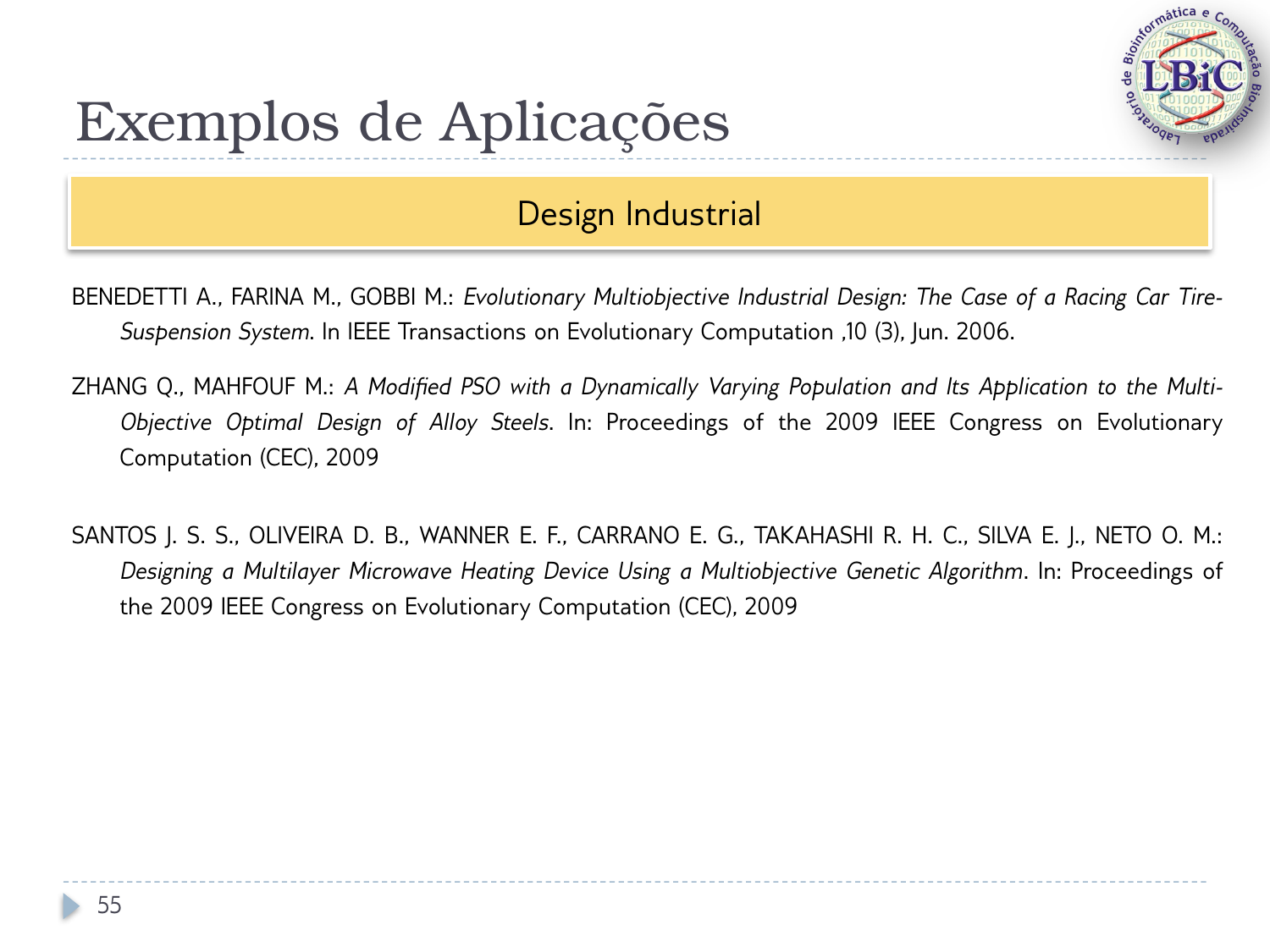

# Exemplos de Aplicações
Design Industrial
BENEDETTI A., FARINA M., GOBBI M.: Evolutionary Multiobjective Industrial Design: The Case of a Racing Car Tire-Suspension System. In IEEE Transactions on Evolutionary Computation ,10 (3), Jun. 2006.

ZHANG Q., MAHFOUF M.: A Modified PSO with a Dynamically Varying Population and Its Application to the Multi-Objective Optimal Design of Alloy Steels. In: Proceedings of the 2009 IEEE Congress on Evolutionary Computation (CEC), 2009

SANTOS J. S. S., OLIVEIRA D. B., WANNER E. F., CARRANO E. G., TAKAHASHI R. H. C., SILVA E. J., NETO O. M.: Designing a Multilayer Microwave Heating Device Using a Multiobjective Genetic Algorithm. In: Proceedings of the 2009 IEEE Congress on Evolutionary Computation (CEC), 2009

55